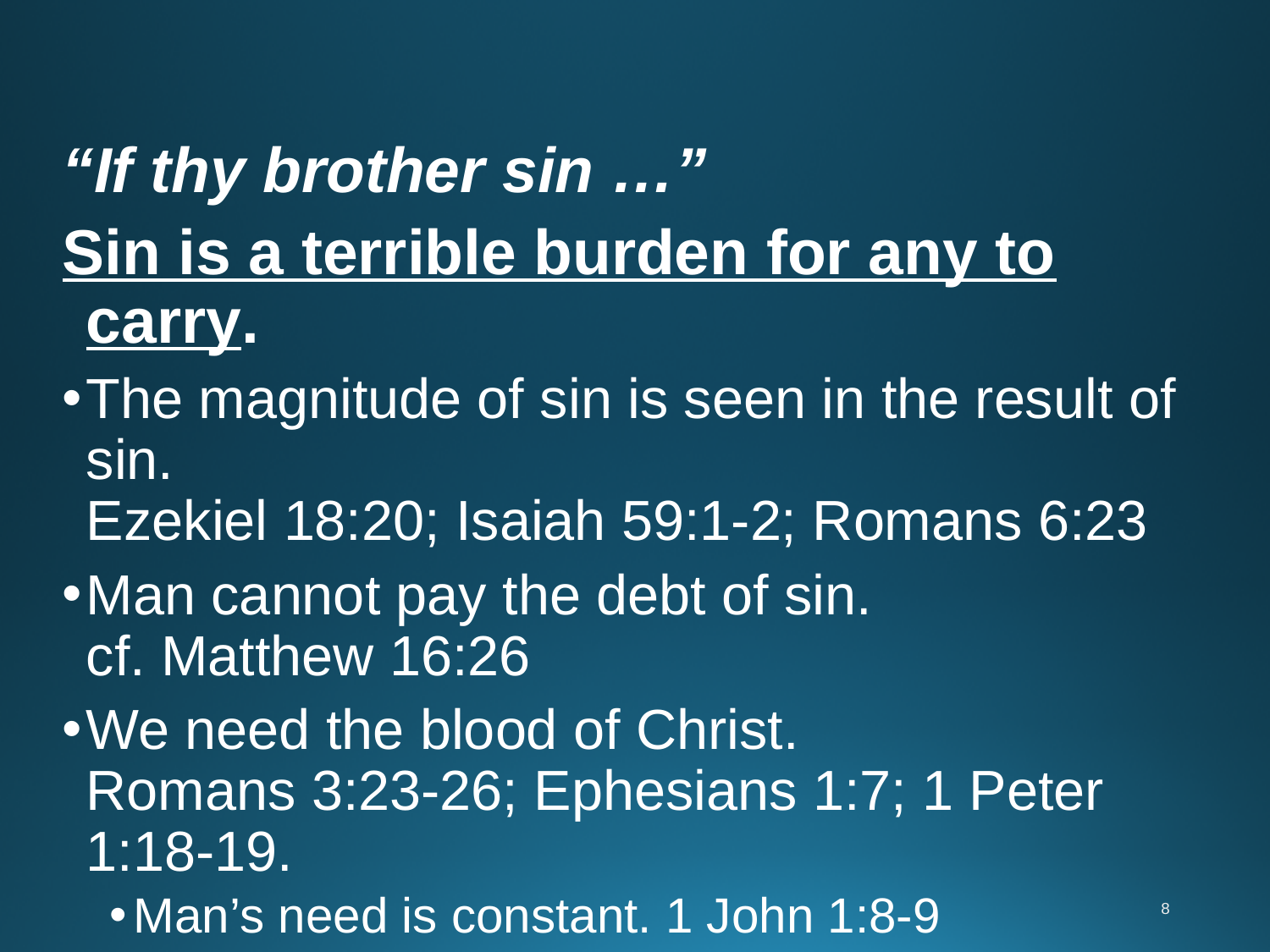

“If thy brother sin …”
Sin is a terrible burden for any to carry.
The magnitude of sin is seen in the result of sin.
Ezekiel 18:20; Isaiah 59:1-2; Romans 6:23
Man cannot pay the debt of sin.
cf. Matthew 16:26
We need the blood of Christ.
Romans 3:23-26; Ephesians 1:7; 1 Peter 1:18-19.
Man’s need is constant. 1 John 1:8-9
8